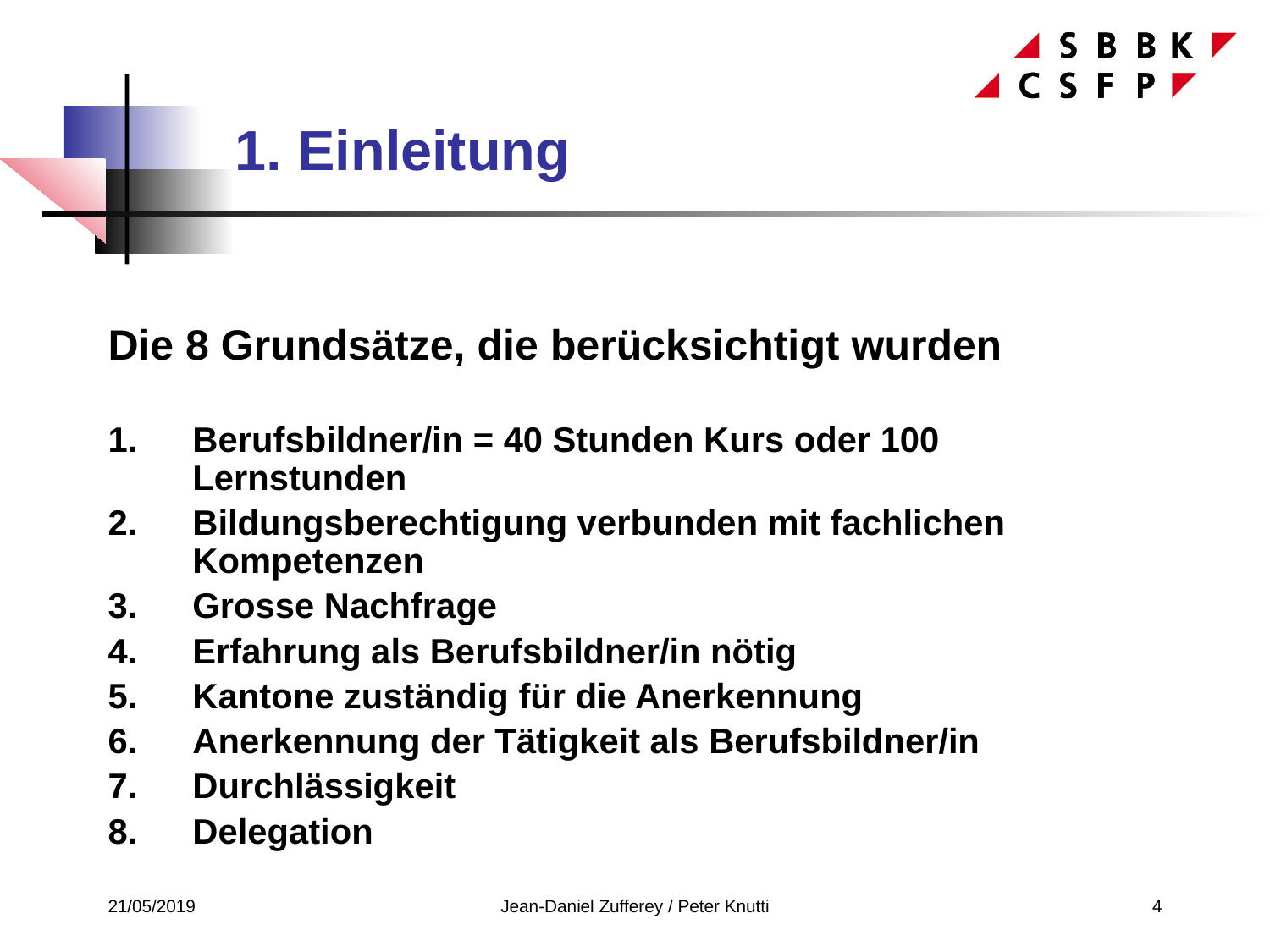

# 1. Einleitung
Die 8 Grundsätze, die berücksichtigt wurden

Berufsbildner/in = 40 Stunden Kurs oder 100 Lernstunden
Bildungsberechtigung verbunden mit fachlichen Kompetenzen
Grosse Nachfrage
Erfahrung als Berufsbildner/in nötig
Kantone zuständig für die Anerkennung
Anerkennung der Tätigkeit als Berufsbildner/in
Durchlässigkeit
Delegation
21/05/2019
Jean-Daniel Zufferey / Peter Knutti
4